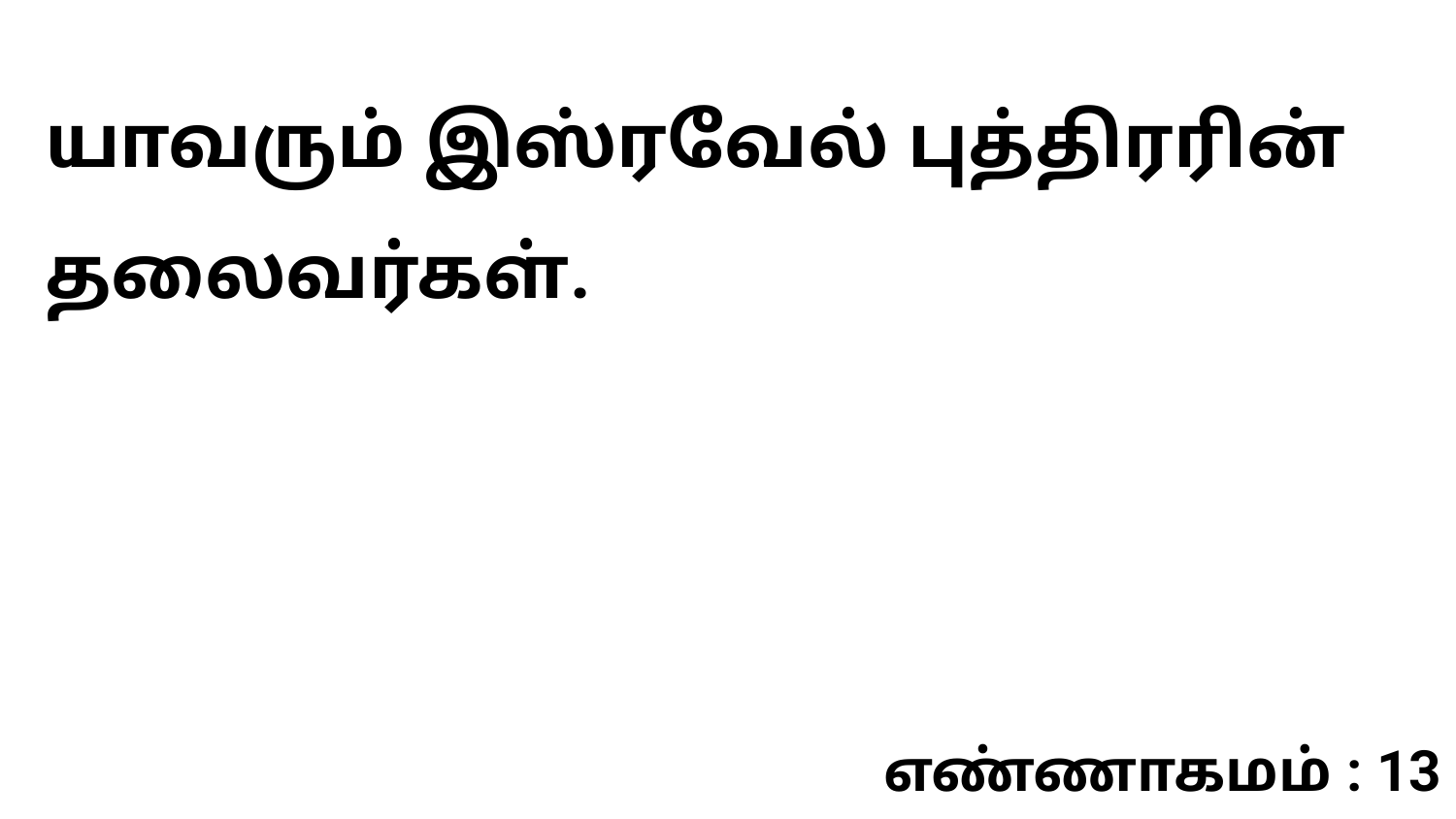

யாவரும் இஸ்ரவேல் புத்திரரின் தலைவர்கள்.
எண்ணாகமம் : 13